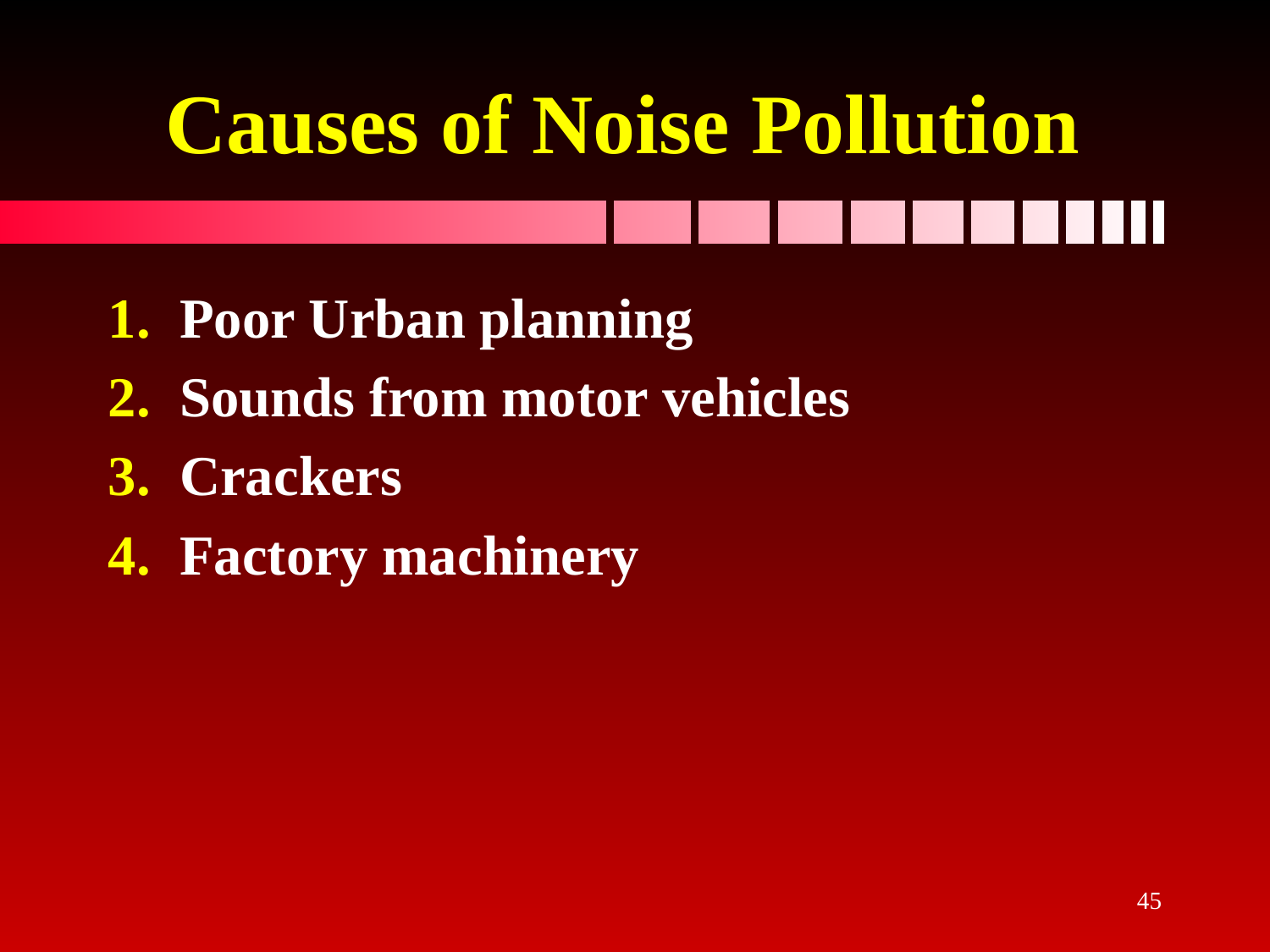

# Causes of Noise Pollution
Poor Urban planning
Sounds from motor vehicles
Crackers
Factory machinery

45